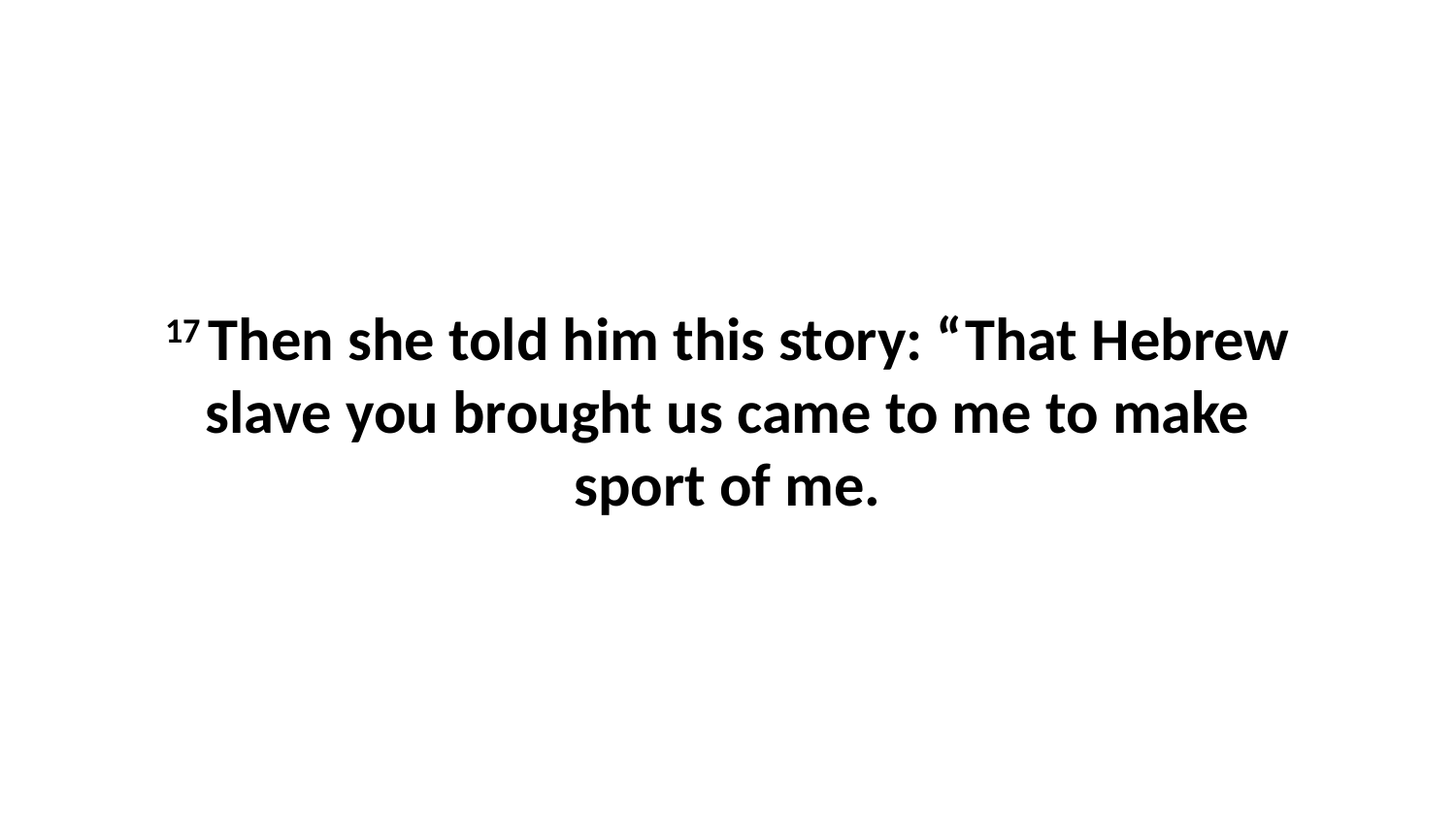

17 Then she told him this story: “That Hebrew slave you brought us came to me to make sport of me.